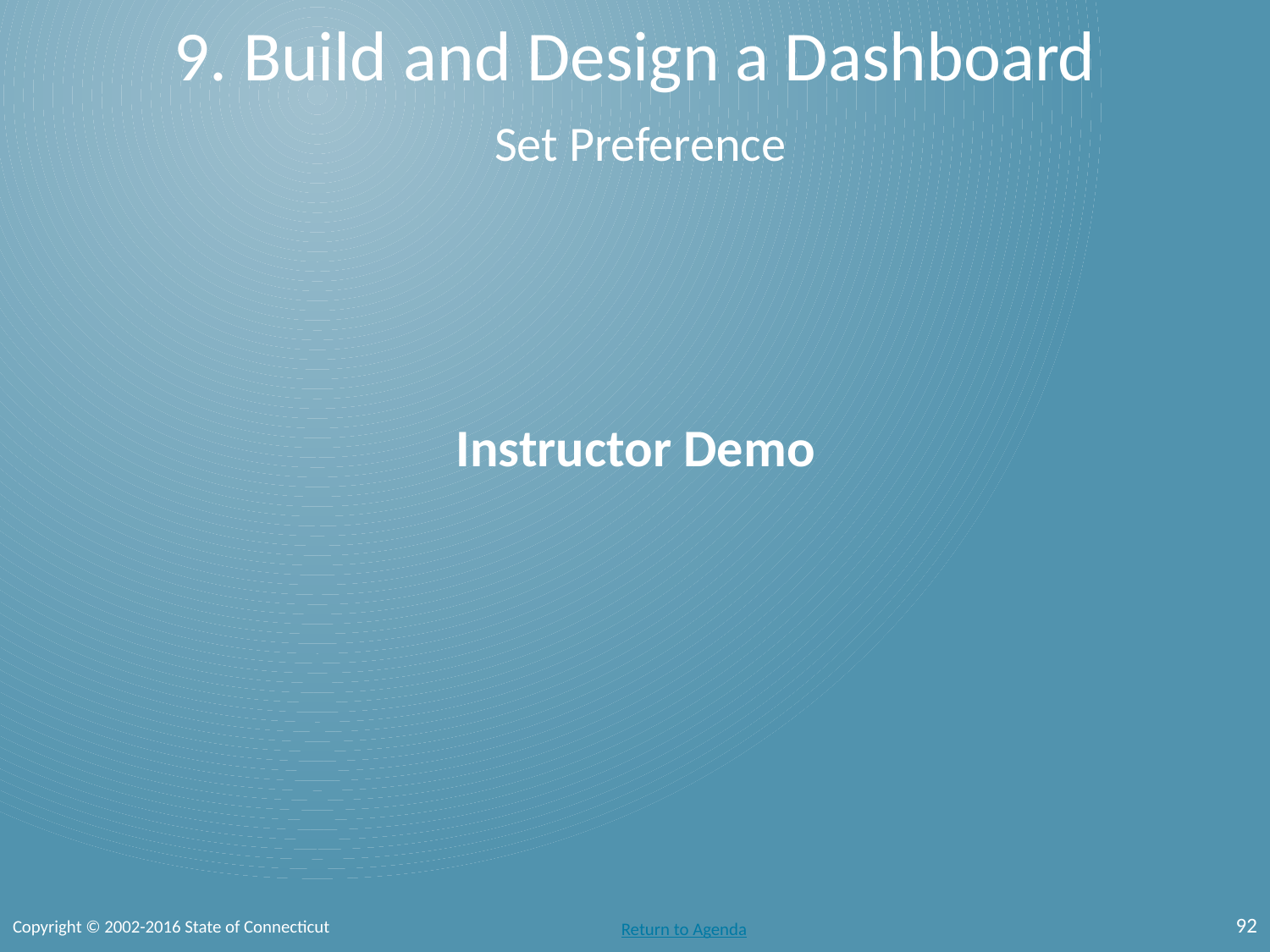

# 9. Build and Design a Dashboard
Set Preference

 Instructor Demo

92
Copyright © 2002-2016 State of Connecticut